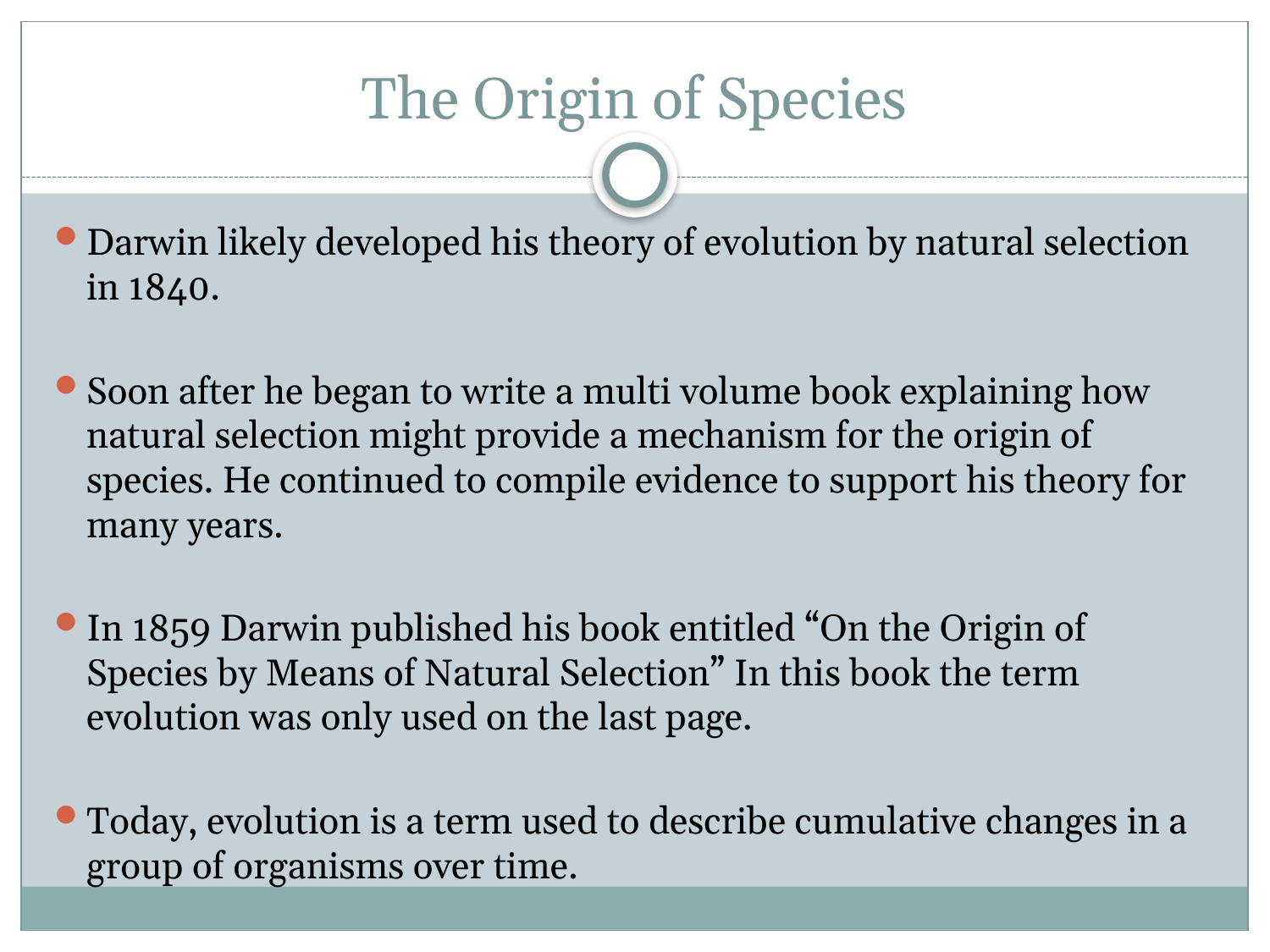

# The Origin of Species
Darwin likely developed his theory of evolution by natural selection in 1840.

Soon after he began to write a multi volume book explaining how natural selection might provide a mechanism for the origin of species. He continued to compile evidence to support his theory for many years.

In 1859 Darwin published his book entitled “On the Origin of Species by Means of Natural Selection” In this book the term evolution was only used on the last page.

Today, evolution is a term used to describe cumulative changes in a group of organisms over time.